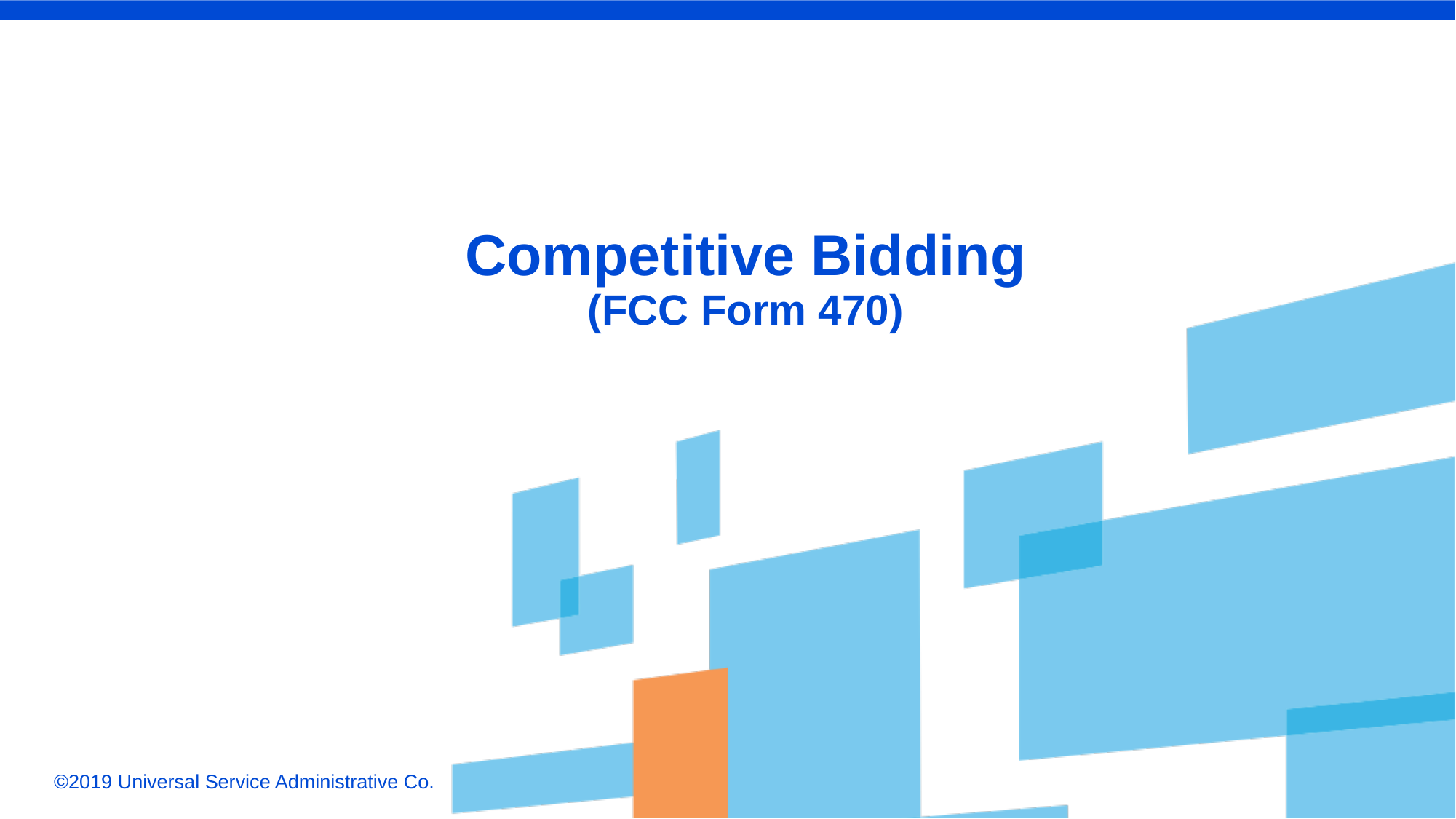

Competitive Bidding
(FCC Form 470)

©2019 Universal Service Administrative Co.